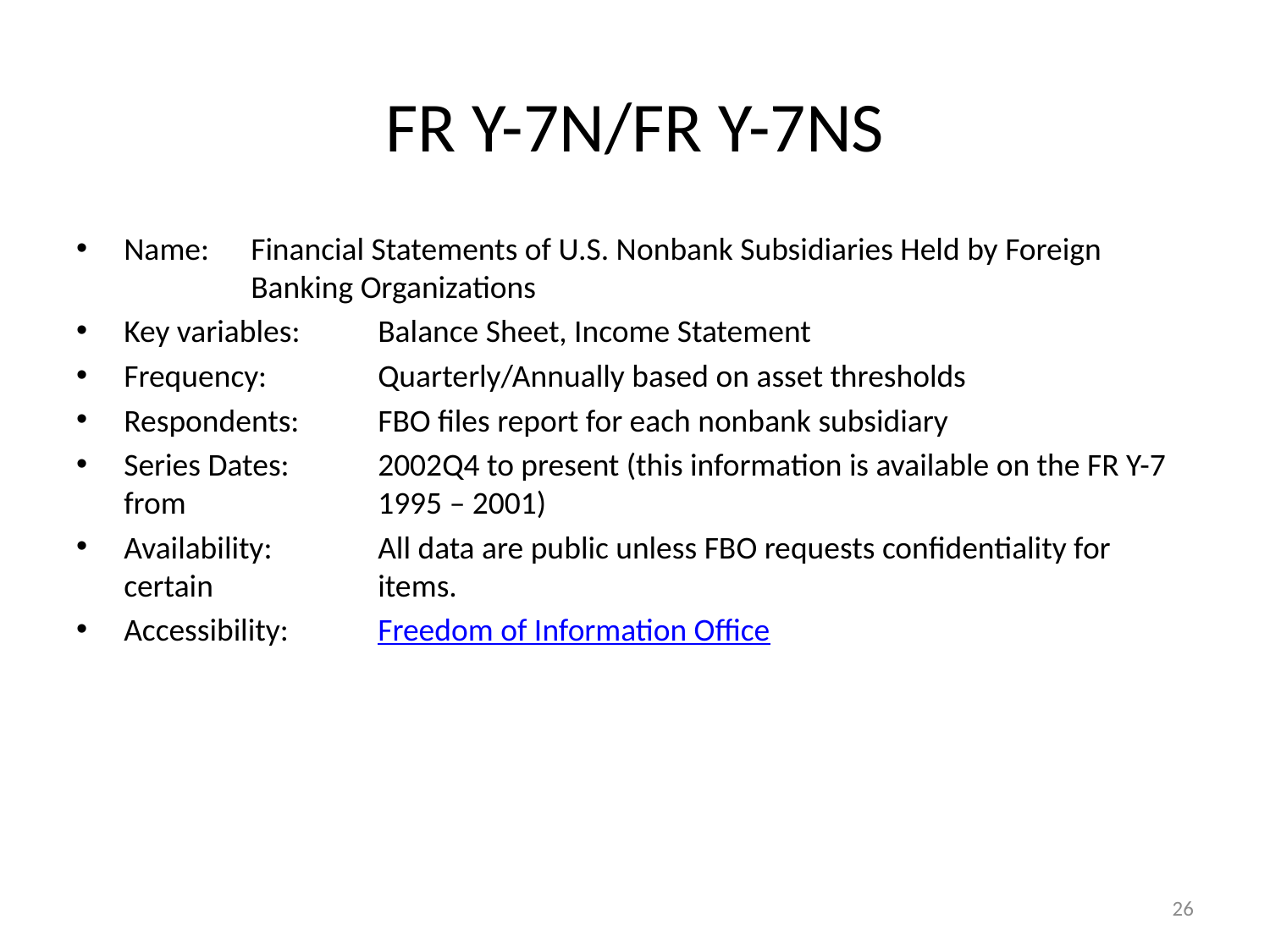

# FR Y-7N/FR Y-7NS
Name: 	Financial Statements of U.S. Nonbank Subsidiaries Held by Foreign 		Banking Organizations
Key variables: 	Balance Sheet, Income Statement
Frequency: 	Quarterly/Annually based on asset thresholds
Respondents: 	FBO files report for each nonbank subsidiary
Series Dates: 	2002Q4 to present (this information is available on the FR Y-7 from 		1995 – 2001)
Availability: 	All data are public unless FBO requests confidentiality for certain 		items.
Accessibility: 	Freedom of Information Office
26